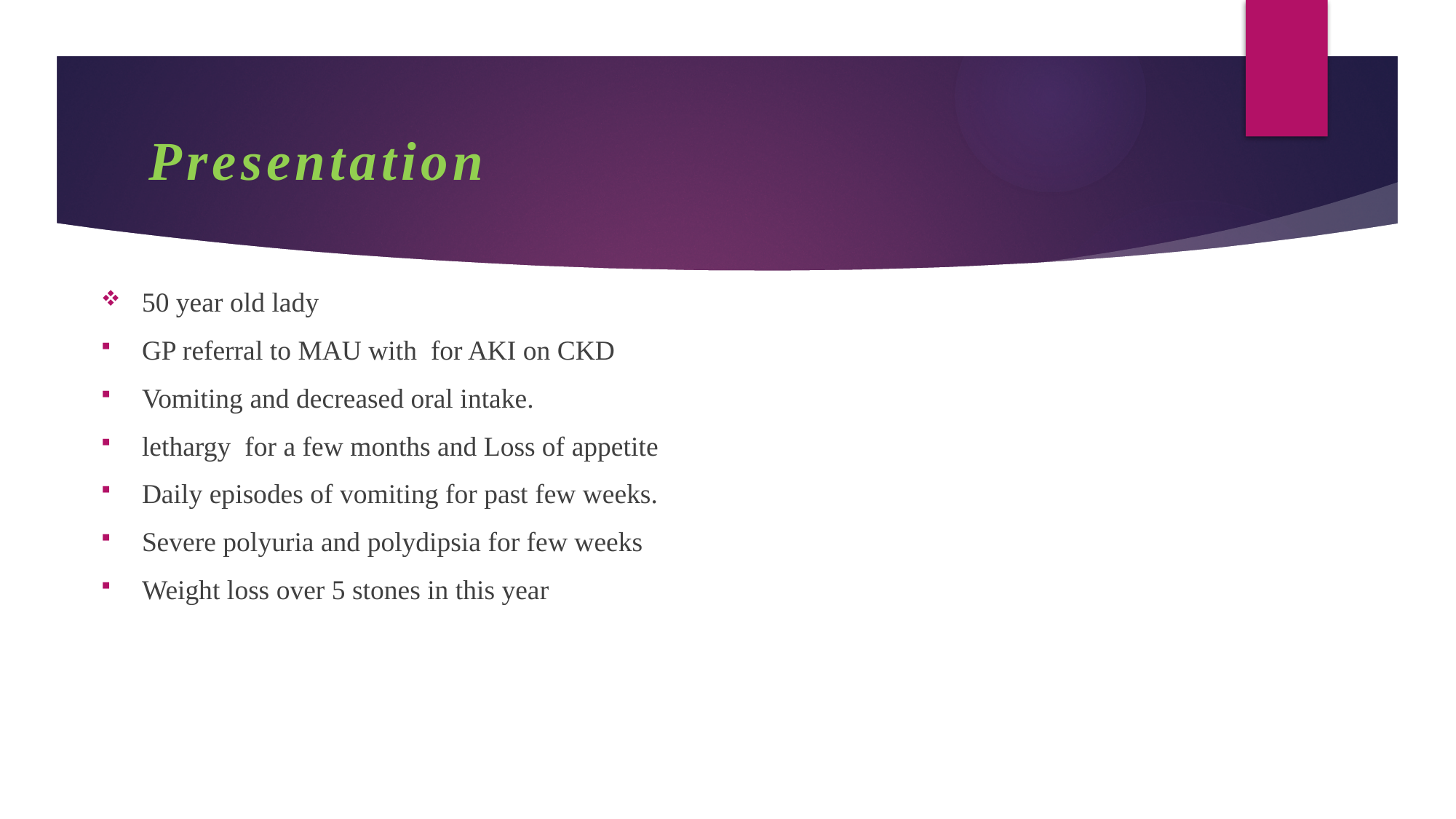

# Presentation
50 year old lady
GP referral to MAU with  for AKI on CKD
Vomiting and decreased oral intake.
lethargy  for a few months and Loss of appetite
Daily episodes of vomiting for past few weeks.
Severe polyuria and polydipsia for few weeks
Weight loss over 5 stones in this year